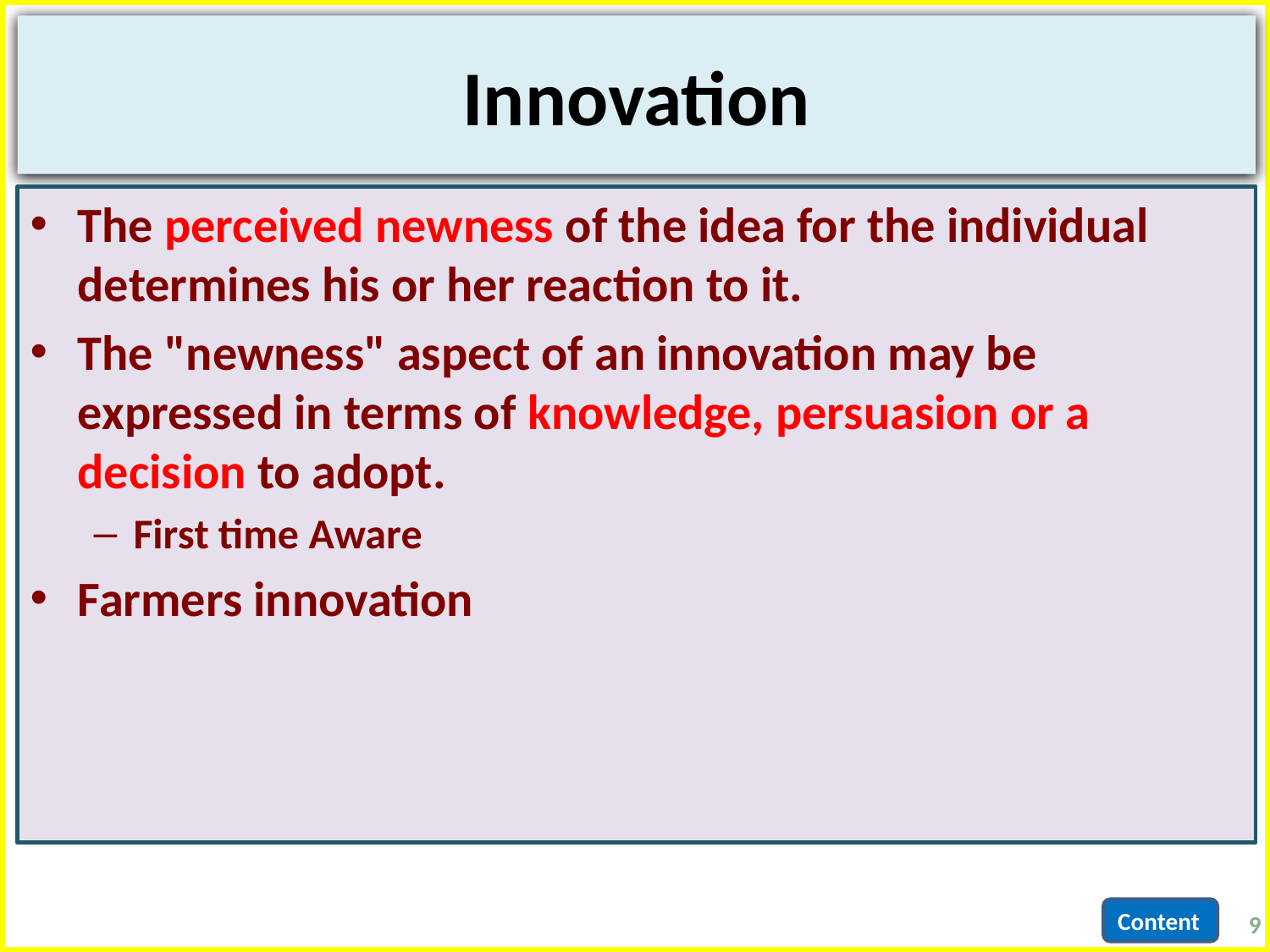

# Innovation
The perceived newness of the idea for the individual determines his or her reaction to it.
The "newness" aspect of an innovation may be expressed in terms of knowledge, persuasion or a decision to adopt.
First time Aware
Farmers innovation

9